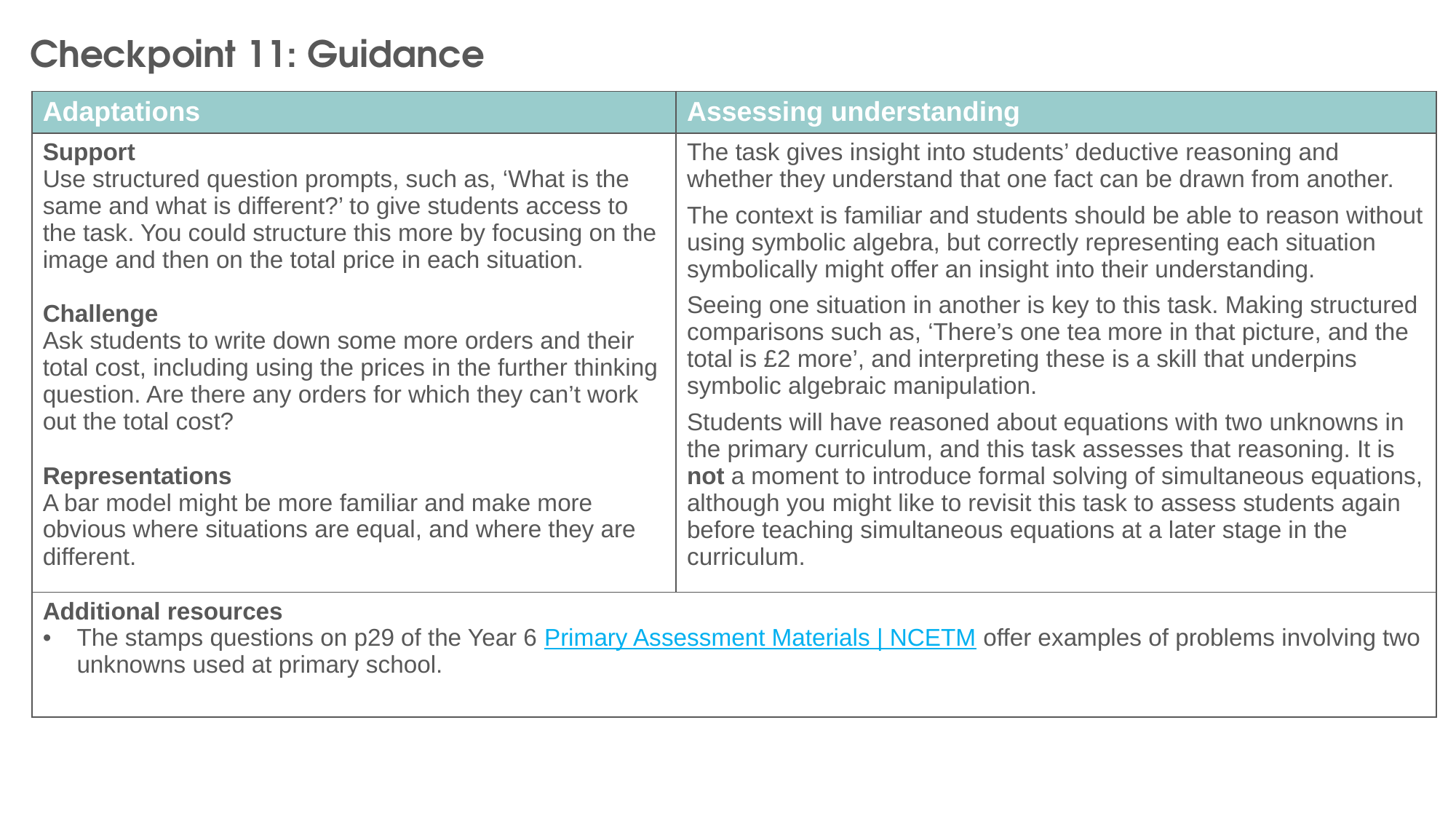

Checkpoint 11: Guidance
| Adaptations | Assessing understanding |
| --- | --- |
| Support Use structured question prompts, such as, ‘What is the same and what is different?’ to give students access to the task. You could structure this more by focusing on the image and then on the total price in each situation. Challenge Ask students to write down some more orders and their total cost, including using the prices in the further thinking question. Are there any orders for which they can’t work out the total cost? Representations A bar model might be more familiar and make more obvious where situations are equal, and where they are different. | The task gives insight into students’ deductive reasoning and whether they understand that one fact can be drawn from another. The context is familiar and students should be able to reason without using symbolic algebra, but correctly representing each situation symbolically might offer an insight into their understanding. Seeing one situation in another is key to this task. Making structured comparisons such as, ‘There’s one tea more in that picture, and the total is £2 more’, and interpreting these is a skill that underpins symbolic algebraic manipulation. Students will have reasoned about equations with two unknowns in the primary curriculum, and this task assesses that reasoning. It is not a moment to introduce formal solving of simultaneous equations, although you might like to revisit this task to assess students again before teaching simultaneous equations at a later stage in the curriculum. |
| Additional resources The stamps questions on p29 of the Year 6 Primary Assessment Materials | NCETM offer examples of problems involving two unknowns used at primary school. |  |